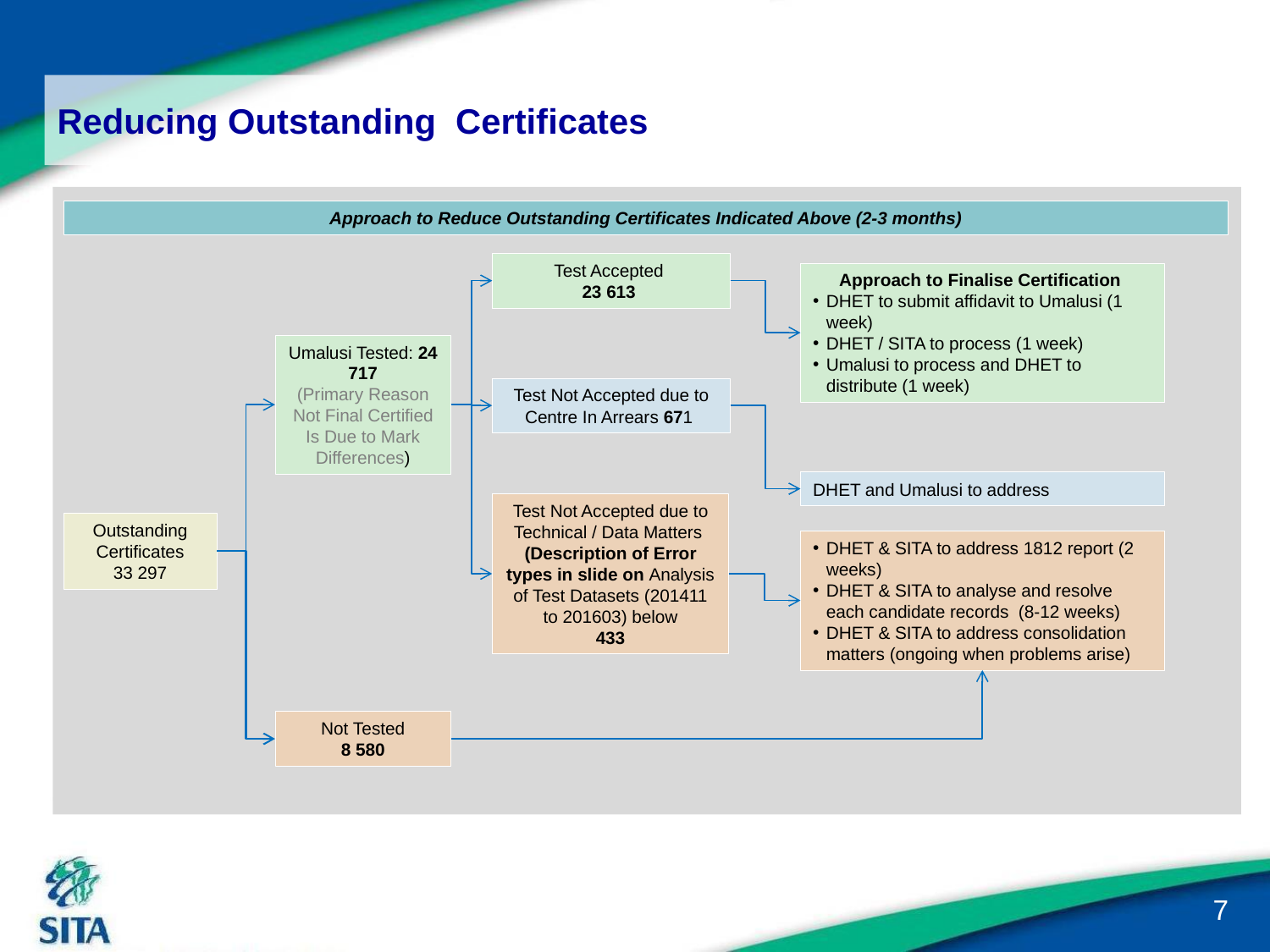

# Reducing Outstanding  Certificates

Approach to Reduce Outstanding Certificates Indicated Above (2-3 months)
Test Accepted
23 613
Approach to Finalise Certification
DHET to submit affidavit to Umalusi (1 week)
DHET / SITA to process (1 week)
Umalusi to process and DHET to distribute (1 week)
Umalusi Tested: 24 717
(Primary Reason Not Final Certified Is Due to Mark Differences)
Test Not Accepted due to Centre In Arrears 671
DHET and Umalusi to address
Test Not Accepted due to Technical / Data Matters
(Description of Error types in slide on Analysis of Test Datasets (201411 to 201603) below
433
Outstanding Certificates
33 297
DHET & SITA to address 1812 report (2 weeks)
DHET & SITA to analyse and resolve each candidate records  (8-12 weeks)
DHET & SITA to address consolidation matters (ongoing when problems arise)
7
Not Tested
8 580
7